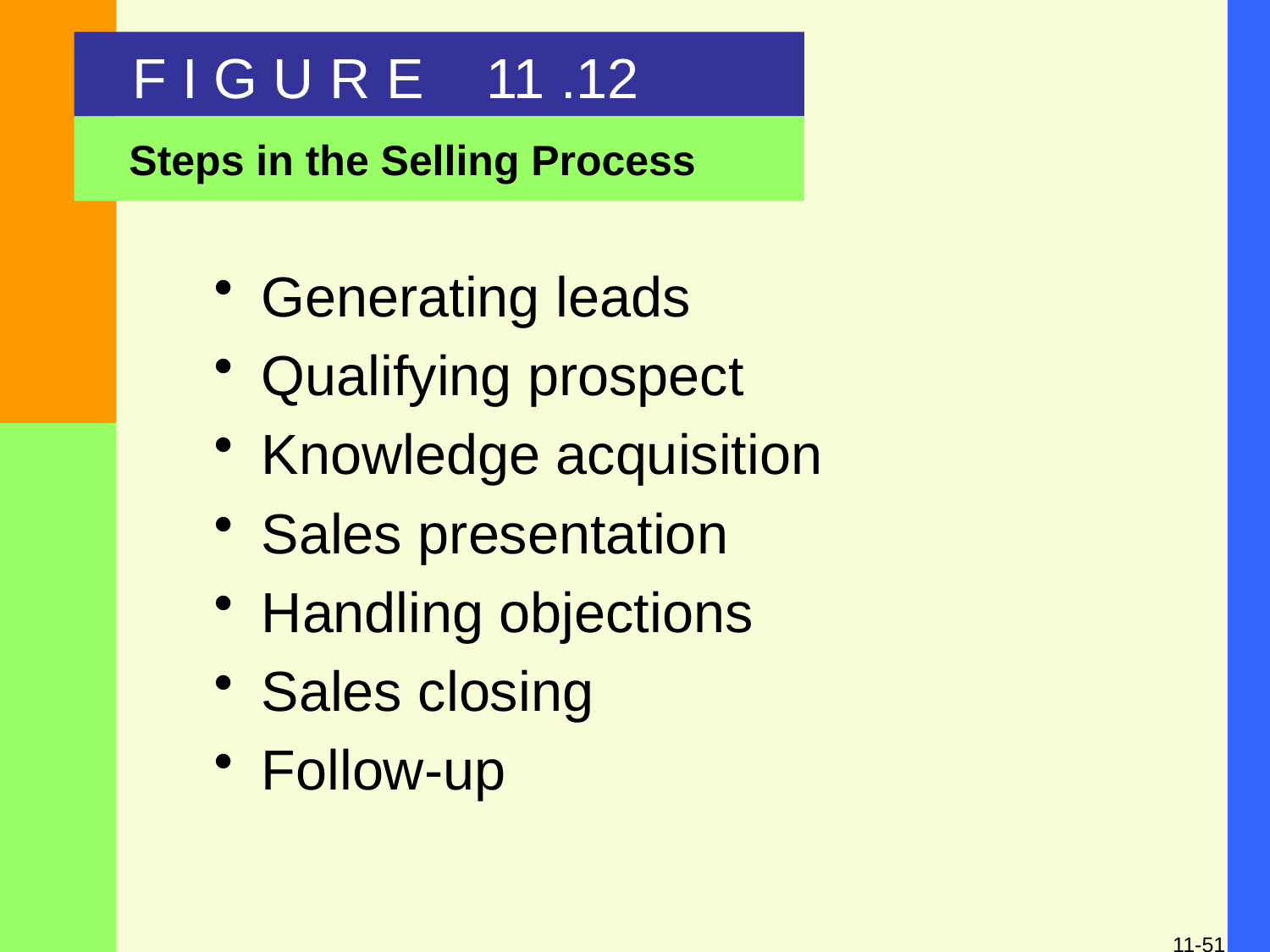

F I G U R E    11 .12

Steps in the Selling Process
Generating leads
Qualifying prospect
Knowledge acquisition
Sales presentation
Handling objections
Sales closing
Follow-up

11-51